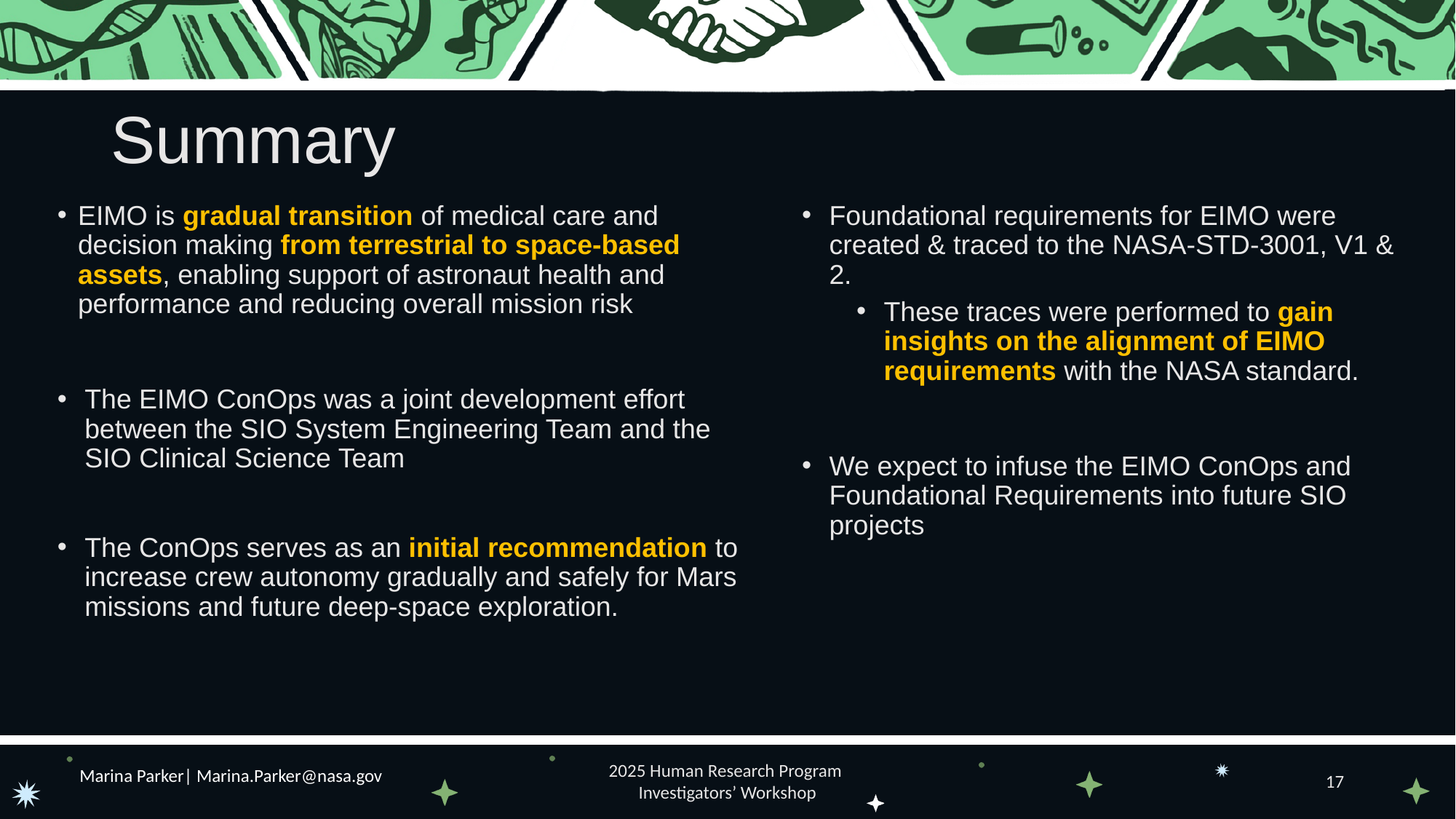

# Summary
EIMO is gradual transition of medical care and decision making from terrestrial to space-based assets, enabling support of astronaut health and performance and reducing overall mission risk

The EIMO ConOps was a joint development effort between the SIO System Engineering Team and the SIO Clinical Science Team

The ConOps serves as an initial recommendation to increase crew autonomy gradually and safely for Mars missions and future deep-space exploration.
Foundational requirements for EIMO were created & traced to the NASA-STD-3001, V1 & 2.
These traces were performed to gain insights on the alignment of EIMO requirements with the NASA standard.

We expect to infuse the EIMO ConOps and Foundational Requirements into future SIO projects
Marina Parker| Marina.Parker@nasa.gov
2025 Human Research Program
Investigators’ Workshop
17